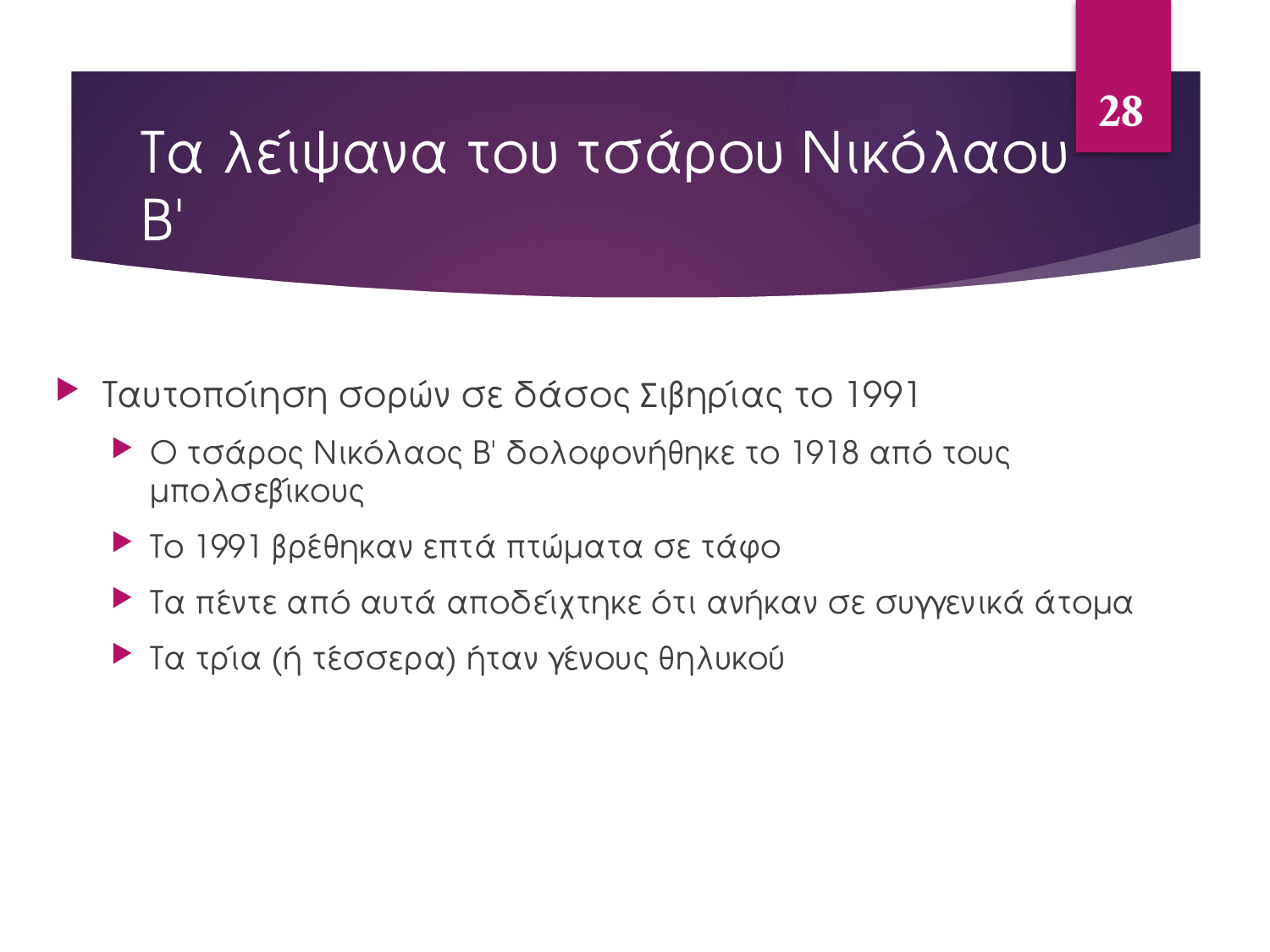

28
# Τα λείψανα του τσάρου Νικόλαου Β'
Ταυτοποίηση σορών σε δάσος Σιβηρίας το 1991
Ο τσάρος Νικόλαος Β' δολοφονήθηκε το 1918 από τους μπολσεβίκους
Το 1991 βρέθηκαν επτά πτώματα σε τάφο
Τα πέντε από αυτά αποδείχτηκε ότι ανήκαν σε συγγενικά άτομα
Τα τρία (ή τέσσερα) ήταν γένους θηλυκού